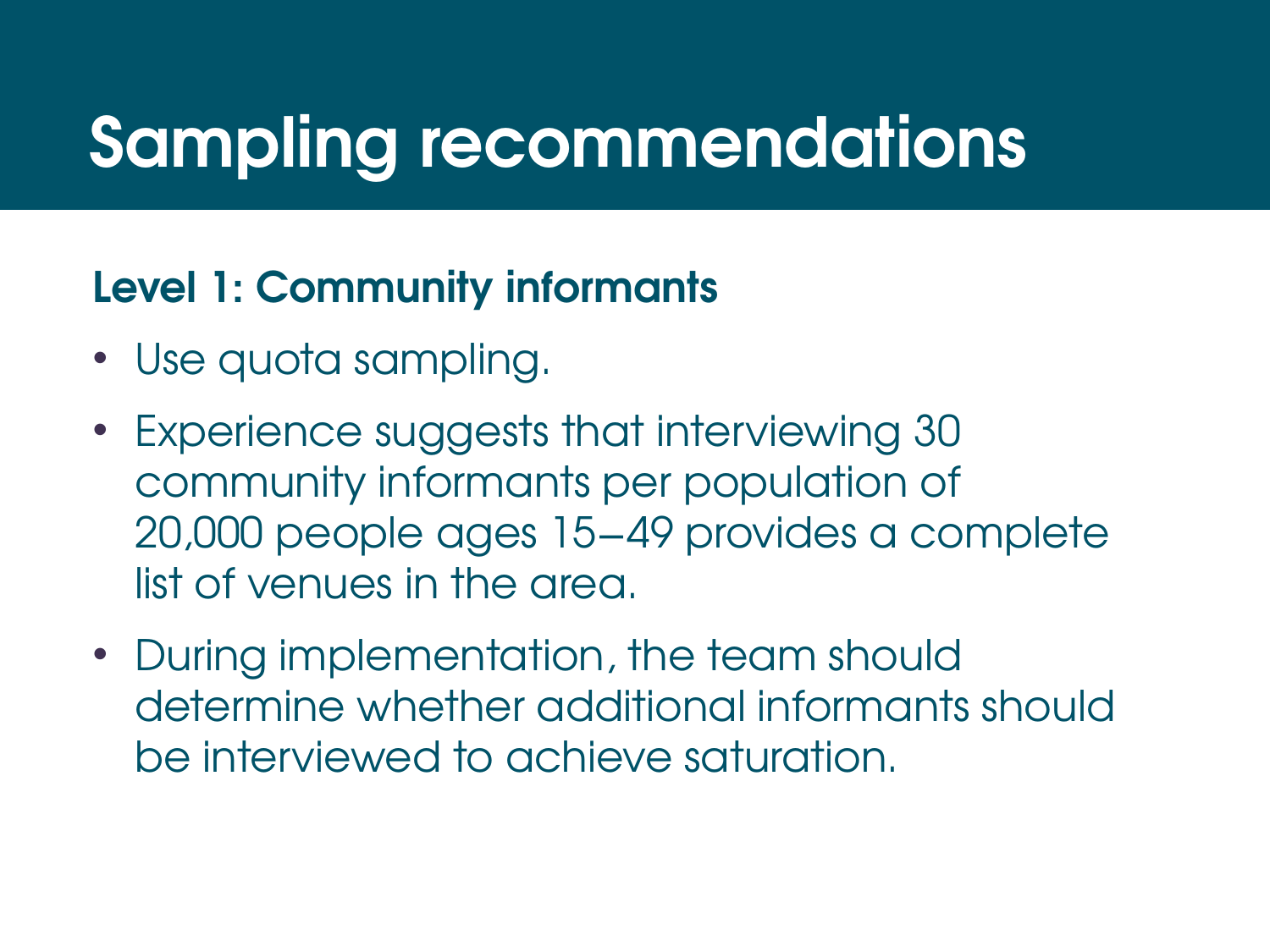

# Sampling recommendations
Level 1: Community informants
Use quota sampling.
Experience suggests that interviewing 30 community informants per population of 20,000 people ages 15−49 provides a complete list of venues in the area.
During implementation, the team should determine whether additional informants should be interviewed to achieve saturation.